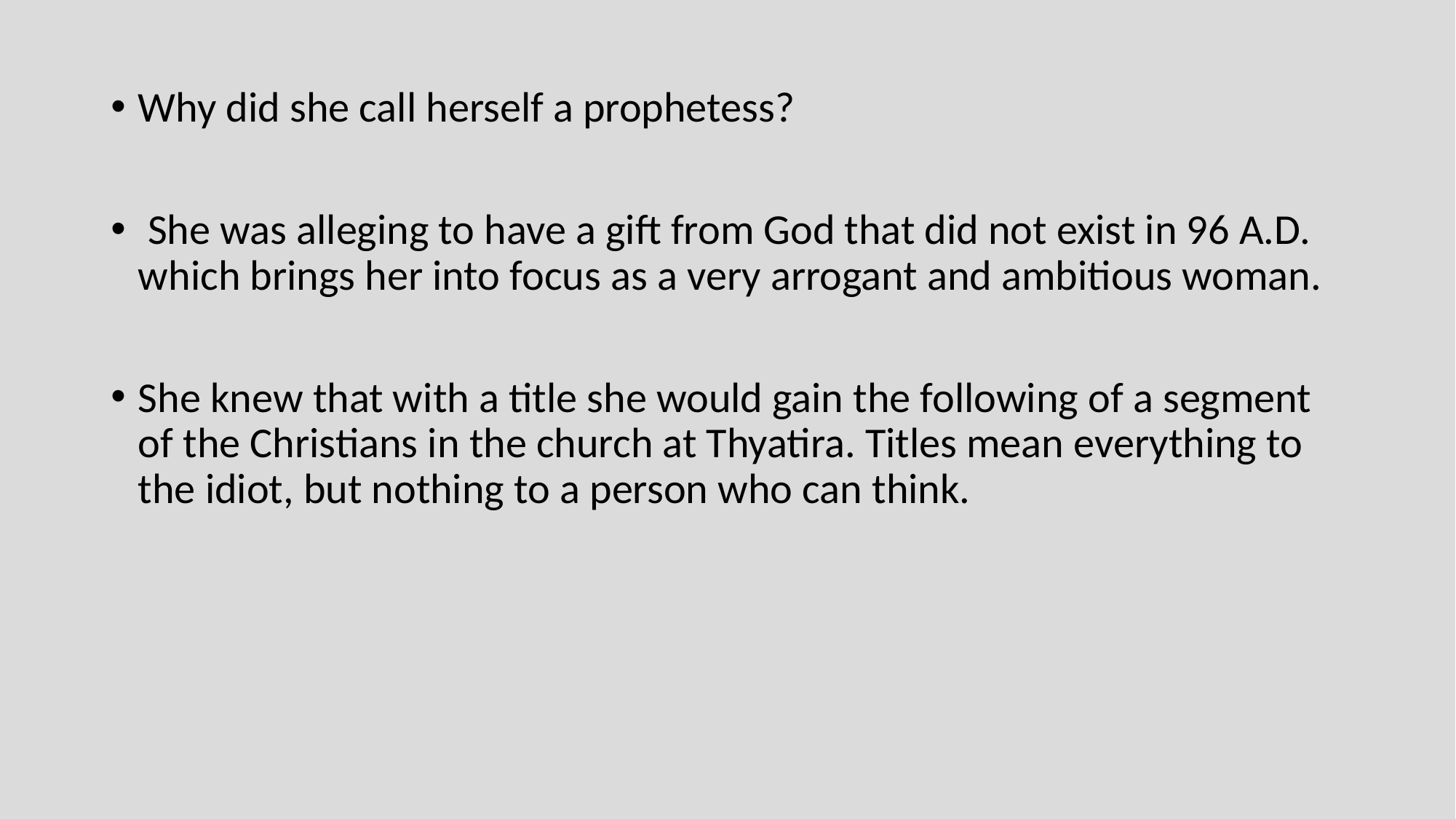

Why did she call herself a prophetess?

 She was alleging to have a gift from God that did not exist in 96 A.D. which brings her into focus as a very arrogant and ambitious woman.

She knew that with a title she would gain the following of a segment of the Christians in the church at Thyatira. Titles mean everything to the idiot, but nothing to a person who can think.